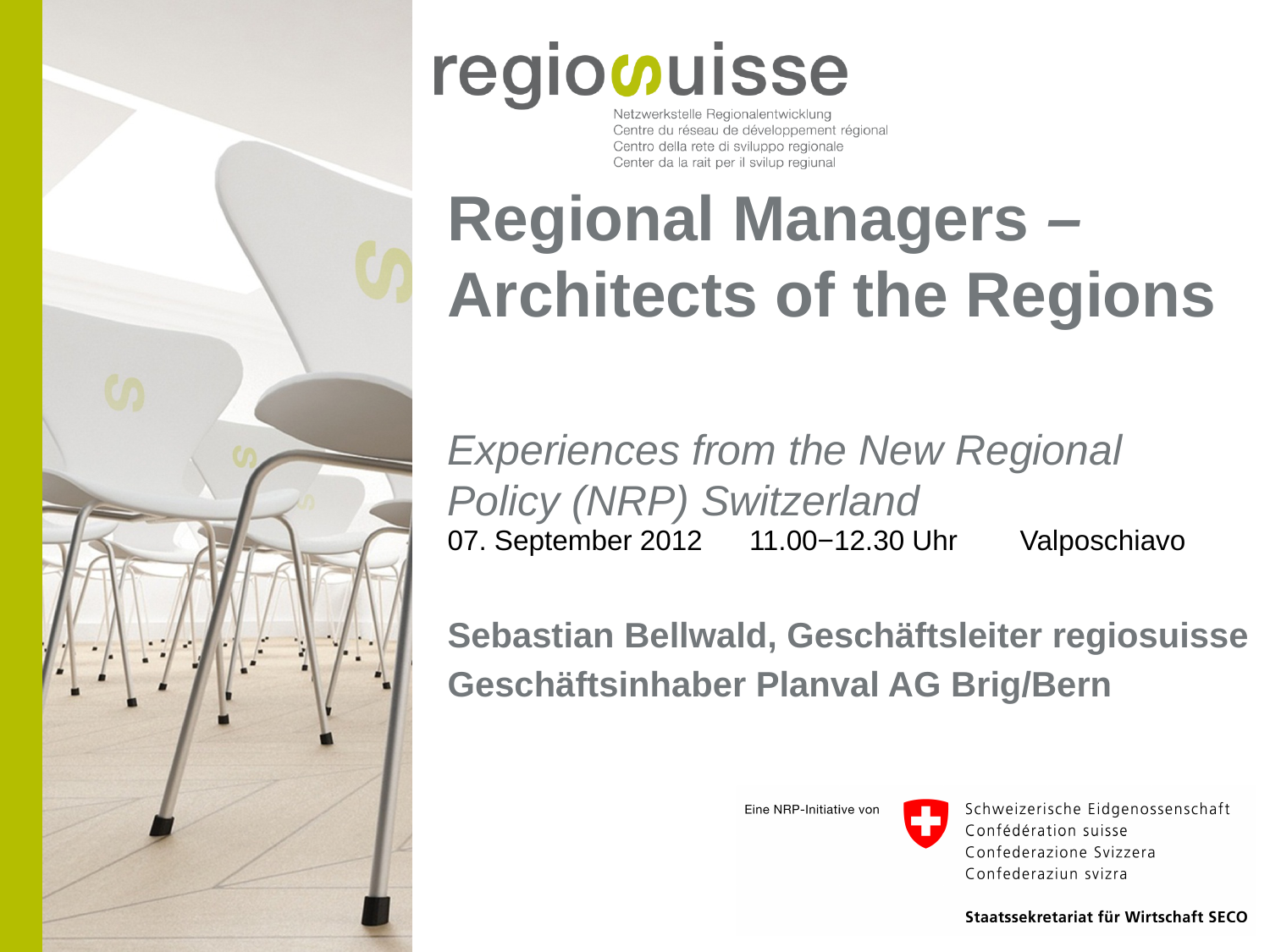

# Regional Managers – Architects of the Regions Experiences from the New Regional Policy (NRP) Switzerland
07. September 2012      11.00−12.30 Uhr        Valposchiavo

Sebastian Bellwald, Geschäftsleiter regiosuisse
Geschäftsinhaber Planval AG Brig/Bern